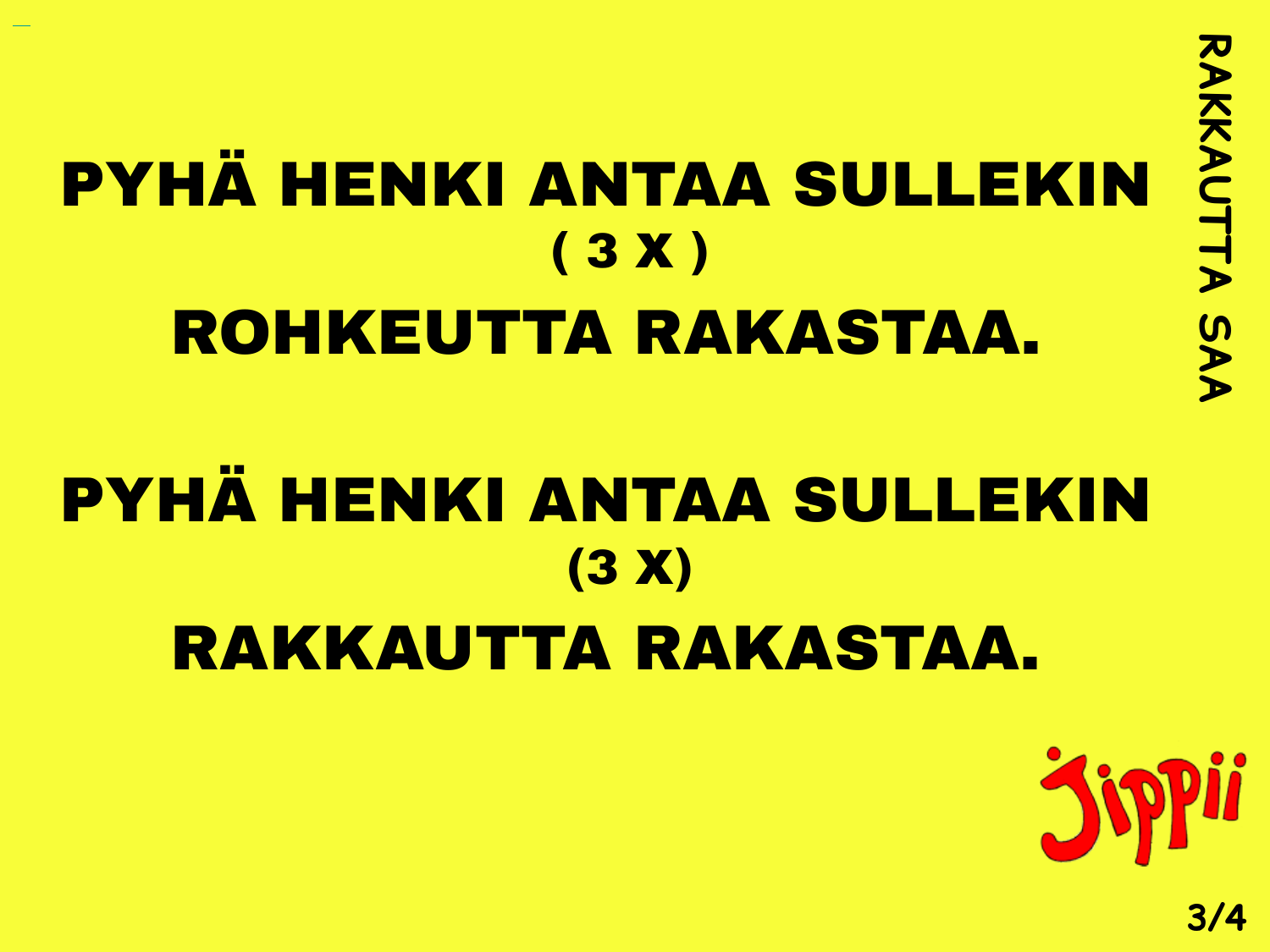

PYHÄ HENKI ANTAA SULLEKIN ( 3 X )
ROHKEUTTA RAKASTAA.

PYHÄ HENKI ANTAA SULLEKIN (3 X)
RAKKAUTTA RAKASTAA.
RAKKAUTTA SAA
3/4